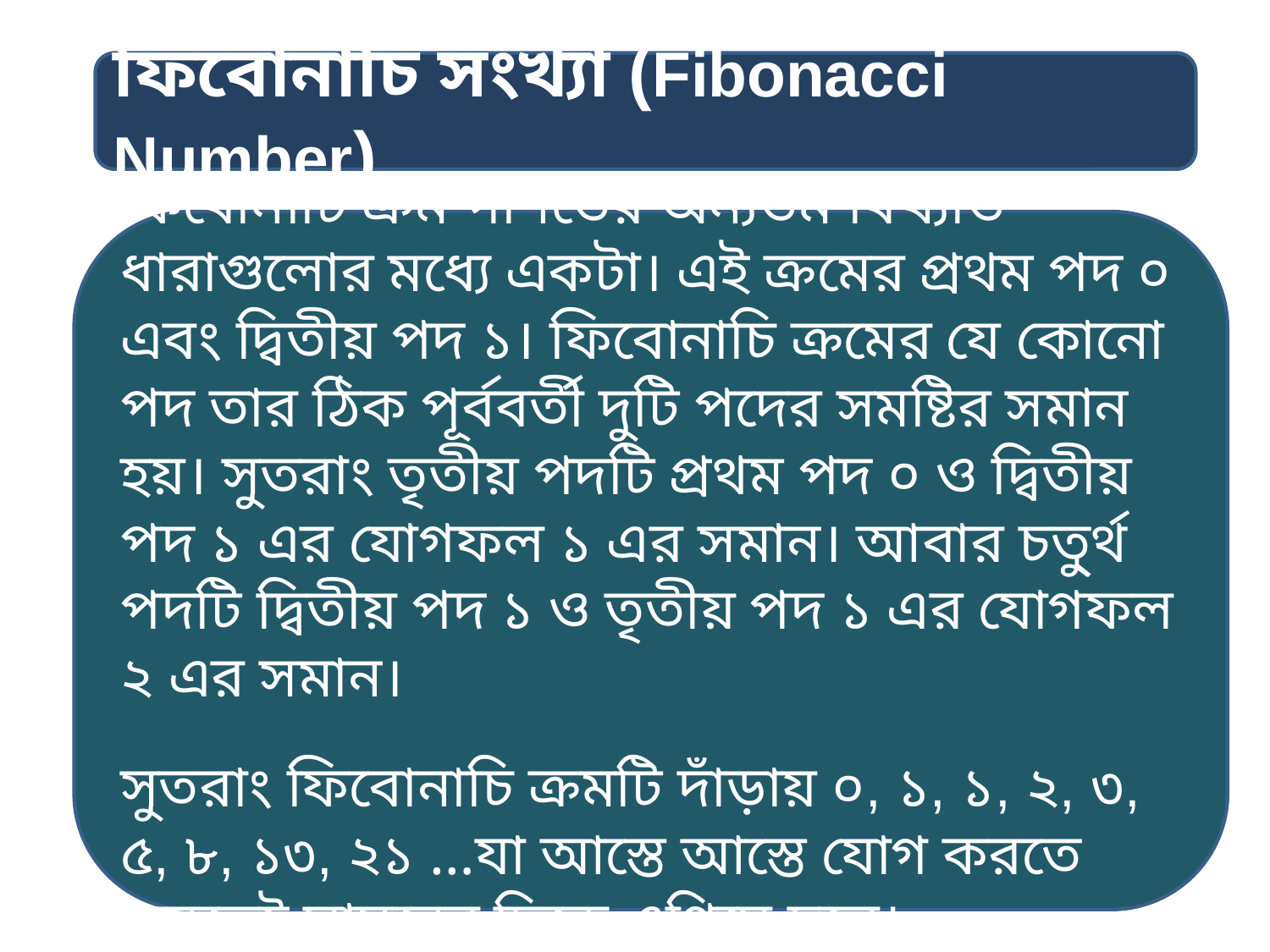

ফিবোনাচি সংখ্যা (Fibonacci Number)
ফিবোনাচি ক্রম গণিতের অন্যতম বিখ্যাত ধারাগুলোর মধ্যে একটা। এই ক্রমের প্রথম পদ ০ এবং দ্বিতীয় পদ ১। ফিবোনাচি ক্রমের যে কোনো পদ তার ঠিক পূর্ববর্তী দুটি পদের সমষ্টির সমান হয়। সুতরাং তৃতীয় পদটি প্রথম পদ ০ ও দ্বিতীয় পদ ১ এর যোগফল ১ এর সমান। আবার চতু্র্থ পদটি দ্বিতীয় পদ ১ ও তৃতীয় পদ ১ এর যোগফল ২ এর সমান।

সুতরাং ফিবোনাচি ক্রমটি দাঁড়ায় ০, ১, ১, ২, ৩, ৫, ৮, ১৩, ২১ …যা আস্তে আস্তে যোগ করতে করতেই সামনের দিকে এগিয়ে চলে।